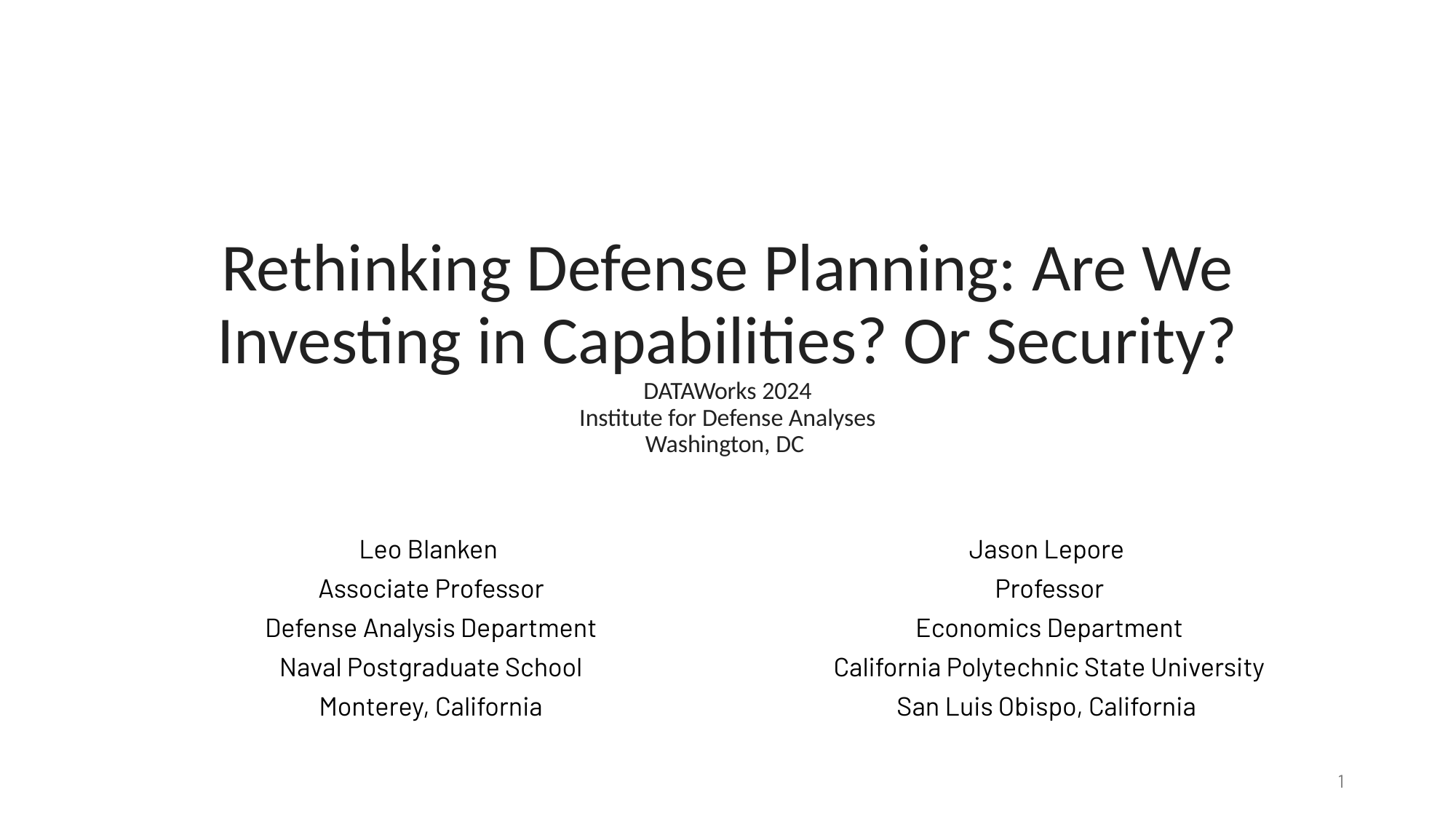

# Rethinking Defense Planning: Are We Investing in Capabilities? Or Security? DATAWorks 2024 Institute for Defense Analyses Washington, DC
Leo Blanken
Associate Professor
Defense Analysis Department
Naval Postgraduate School
Monterey, California
Jason Lepore
Professor
Economics Department
California Polytechnic State University
San Luis Obispo, California
1